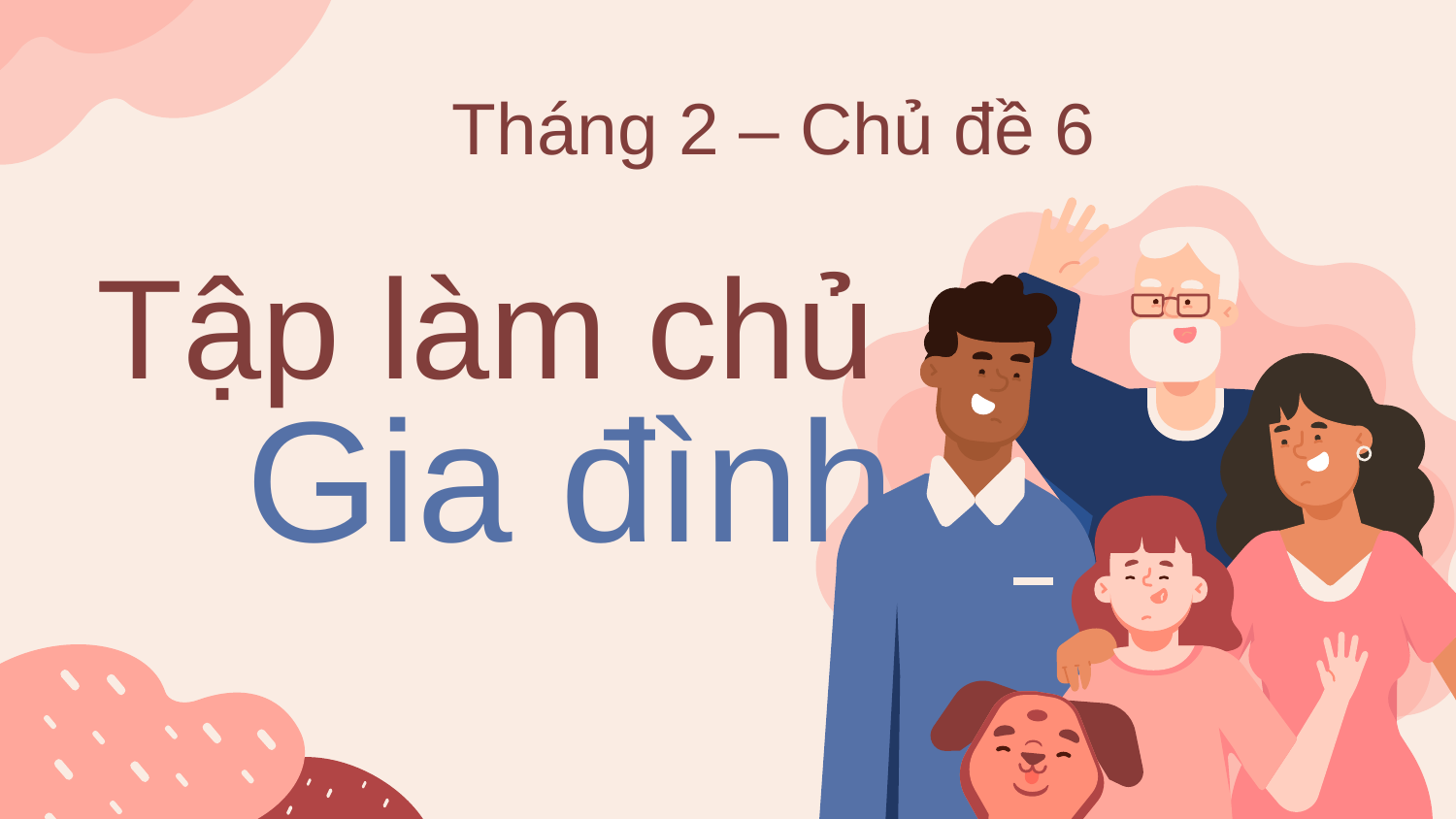

Tháng 2 – Chủ đề 6

Tập làm chủ
# Gia đình